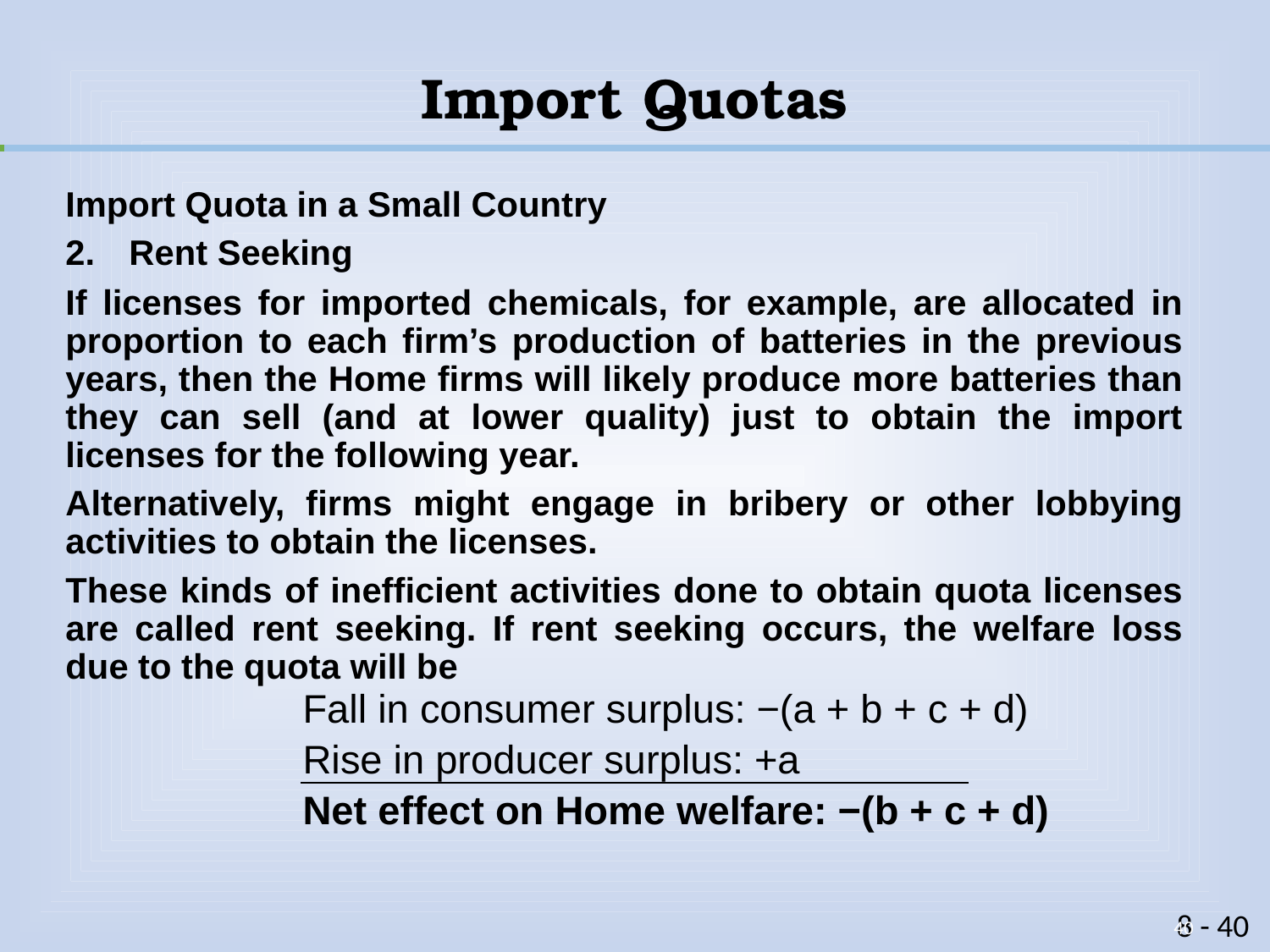

# Import Quotas
Import Quota in a Small Country
Rent Seeking
If licenses for imported chemicals, for example, are allocated in proportion to each firm’s production of batteries in the previous years, then the Home firms will likely produce more batteries than they can sell (and at lower quality) just to obtain the import licenses for the following year.
Alternatively, firms might engage in bribery or other lobbying activities to obtain the licenses.
These kinds of inefficient activities done to obtain quota licenses are called rent seeking. If rent seeking occurs, the welfare loss due to the quota will be
Fall in consumer surplus: −(a + b + c + d)
Rise in producer surplus: +a
Net effect on Home welfare: −(b + c + d)